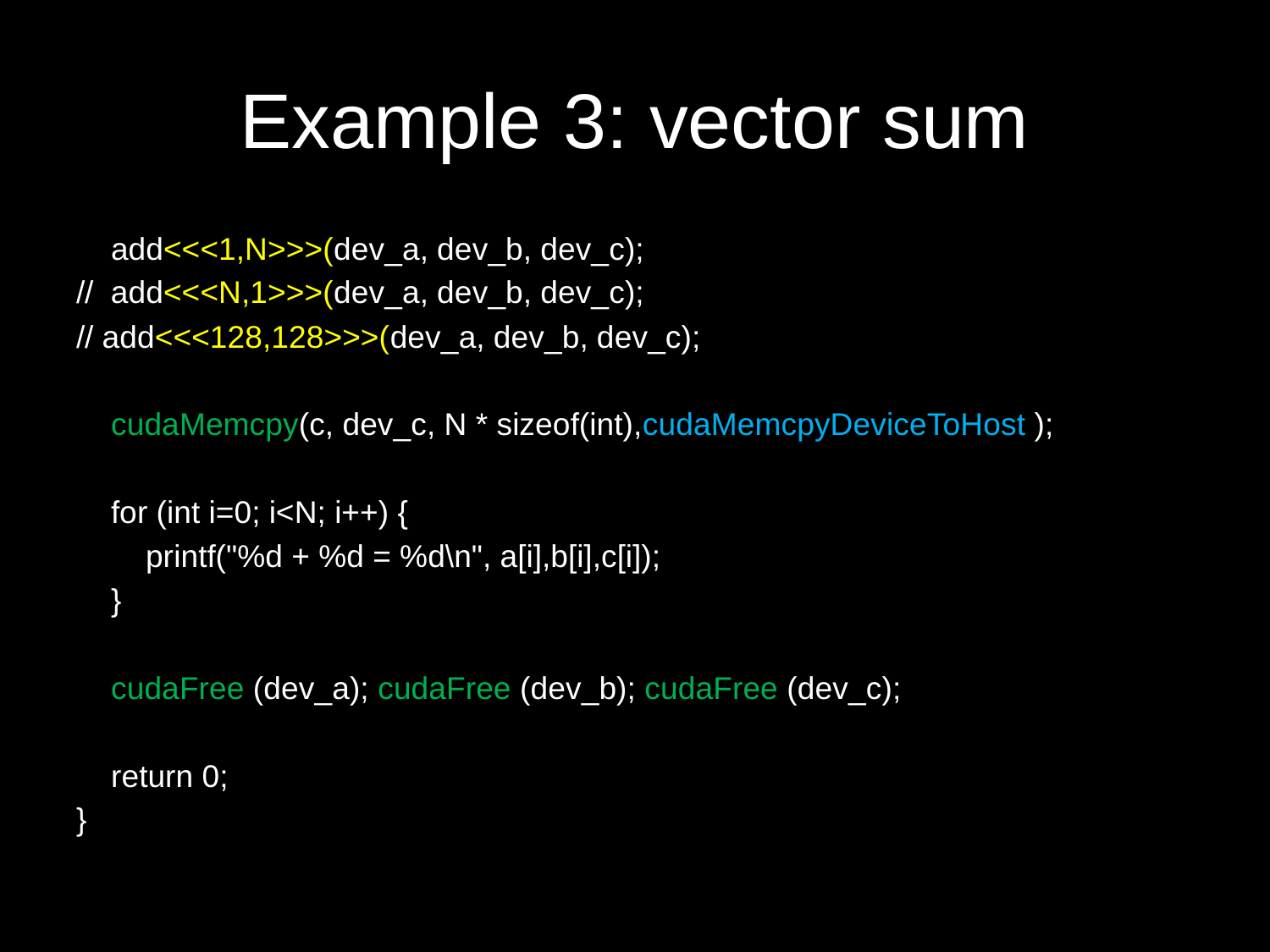

# Example 3: vector sum
    add<<<1,N>>>(dev_a, dev_b, dev_c);
//  add<<<N,1>>>(dev_a, dev_b, dev_c);
// add<<<128,128>>>(dev_a, dev_b, dev_c);

    cudaMemcpy(c, dev_c, N * sizeof(int),cudaMemcpyDeviceToHost );

    for (int i=0; i<N; i++) {
        printf("%d + %d = %d\n", a[i],b[i],c[i]);
    }

    cudaFree (dev_a); cudaFree (dev_b); cudaFree (dev_c);

    return 0;
}